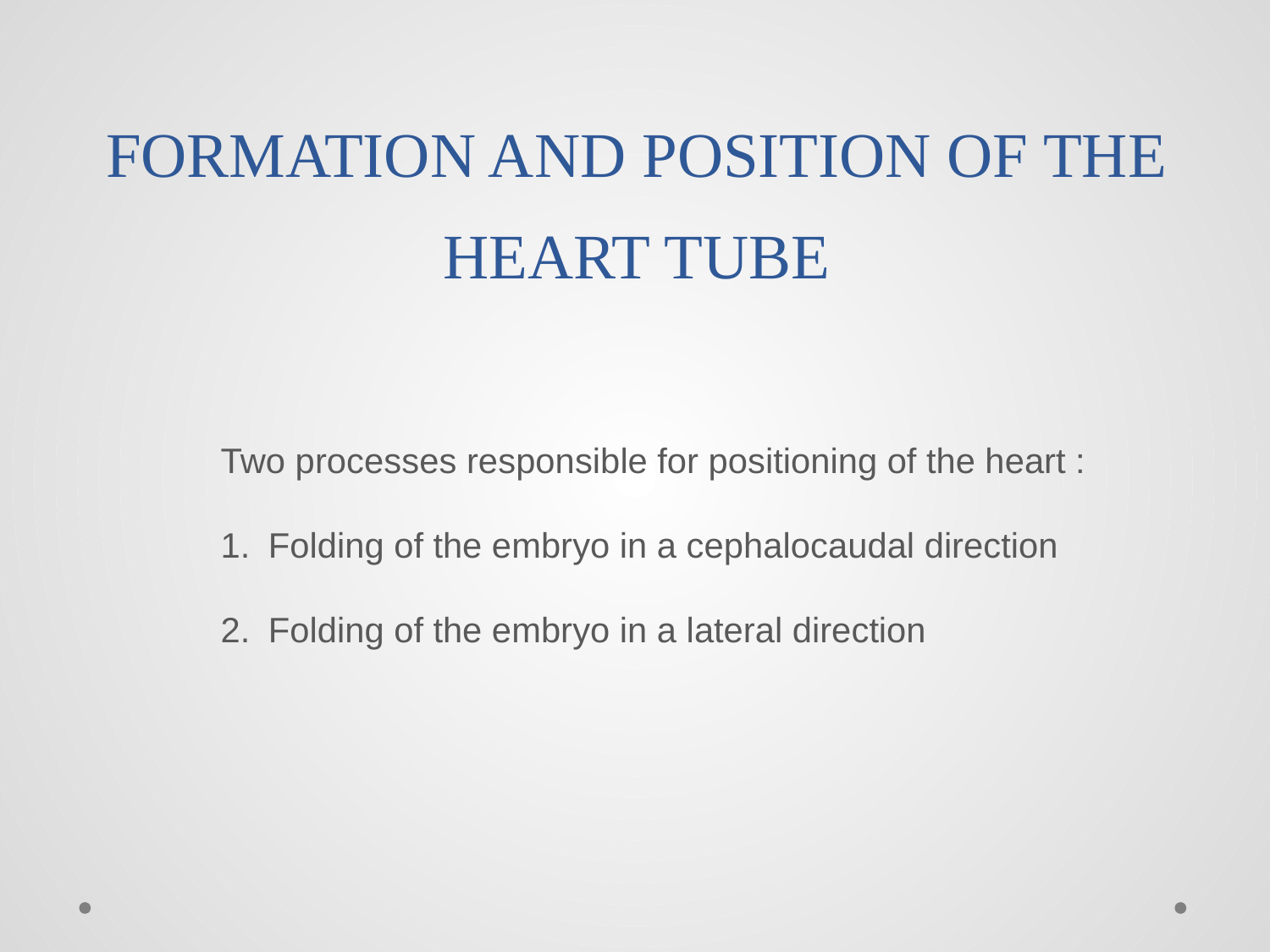

# FORMATION AND POSITION OF THE HEART TUBE
Two processes responsible for positioning of the heart :

Folding of the embryo in a cephalocaudal direction

Folding of the embryo in a lateral direction